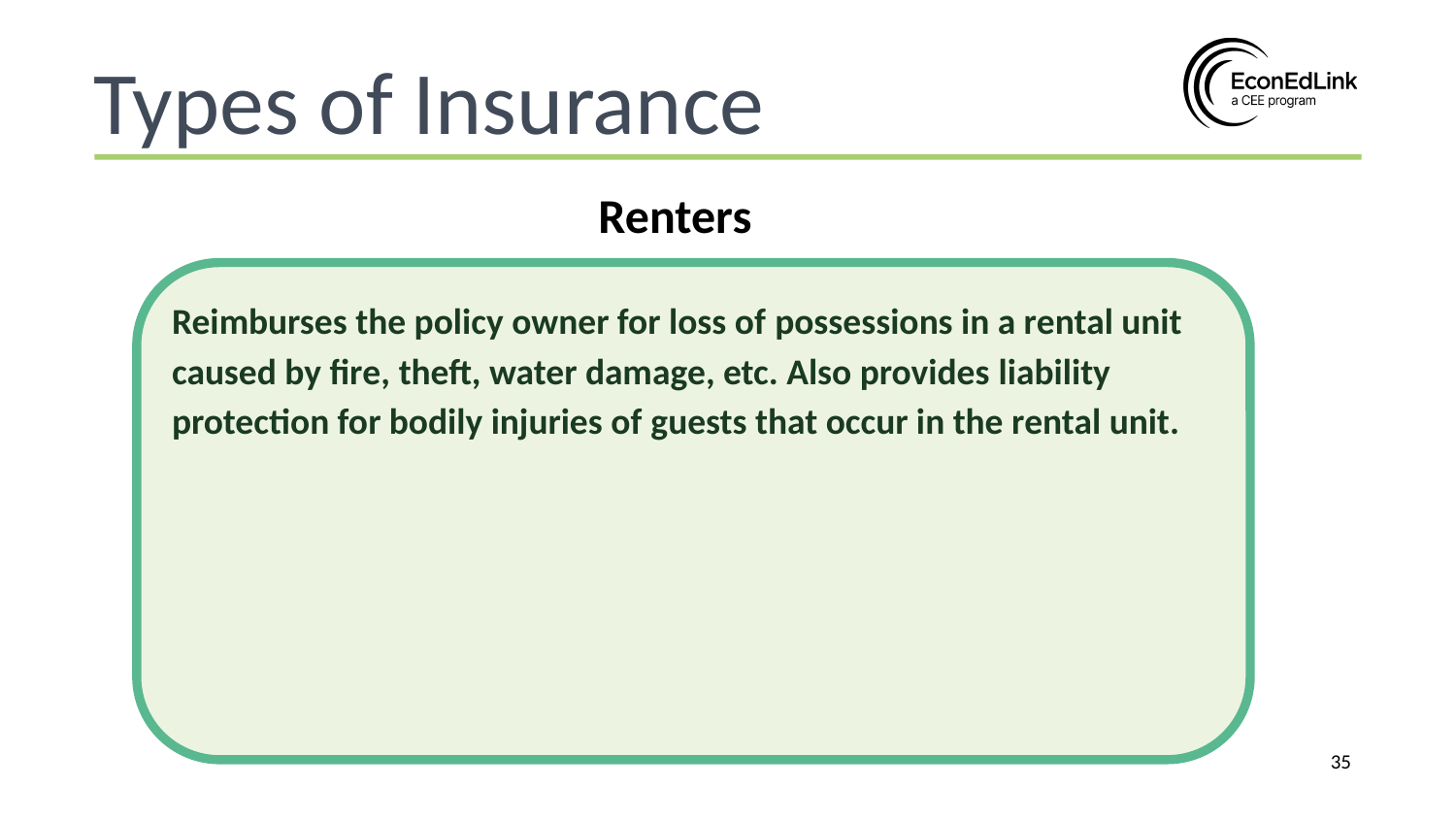

Types of Insurance
Renters

Reimburses the policy owner for loss of possessions in a rental unit caused by fire, theft, water damage, etc. Also provides liability protection for bodily injuries of guests that occur in the rental unit.
35